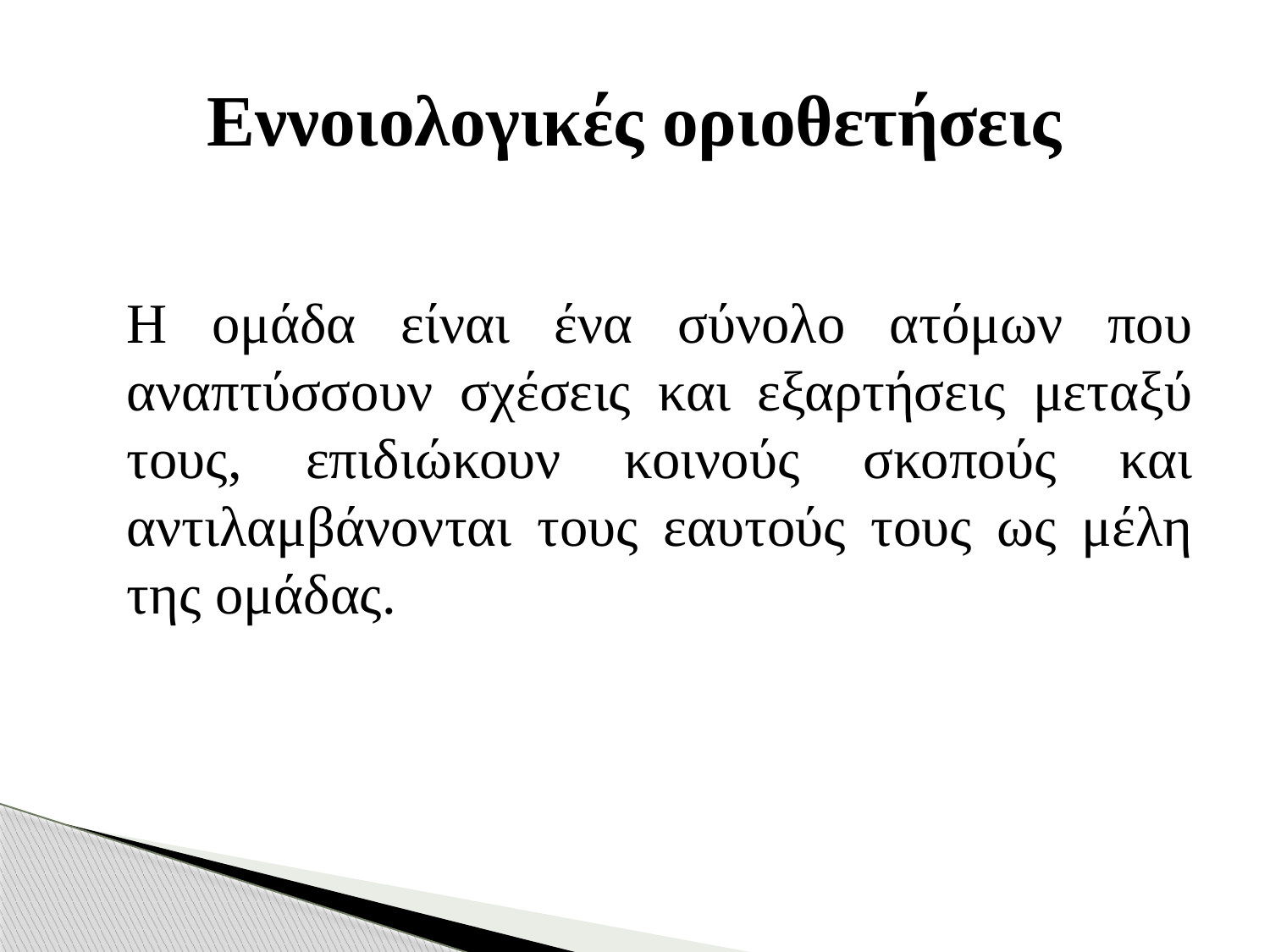

# Εννοιολογικές οριοθετήσεις

	Η ομάδα είναι ένα σύνολο ατόμων που αναπτύσσουν σχέσεις και εξαρτήσεις μεταξύ τους, επιδιώκουν κοινούς σκοπούς και αντιλαμβάνονται τους εαυτούς τους ως μέλη της ομάδας.